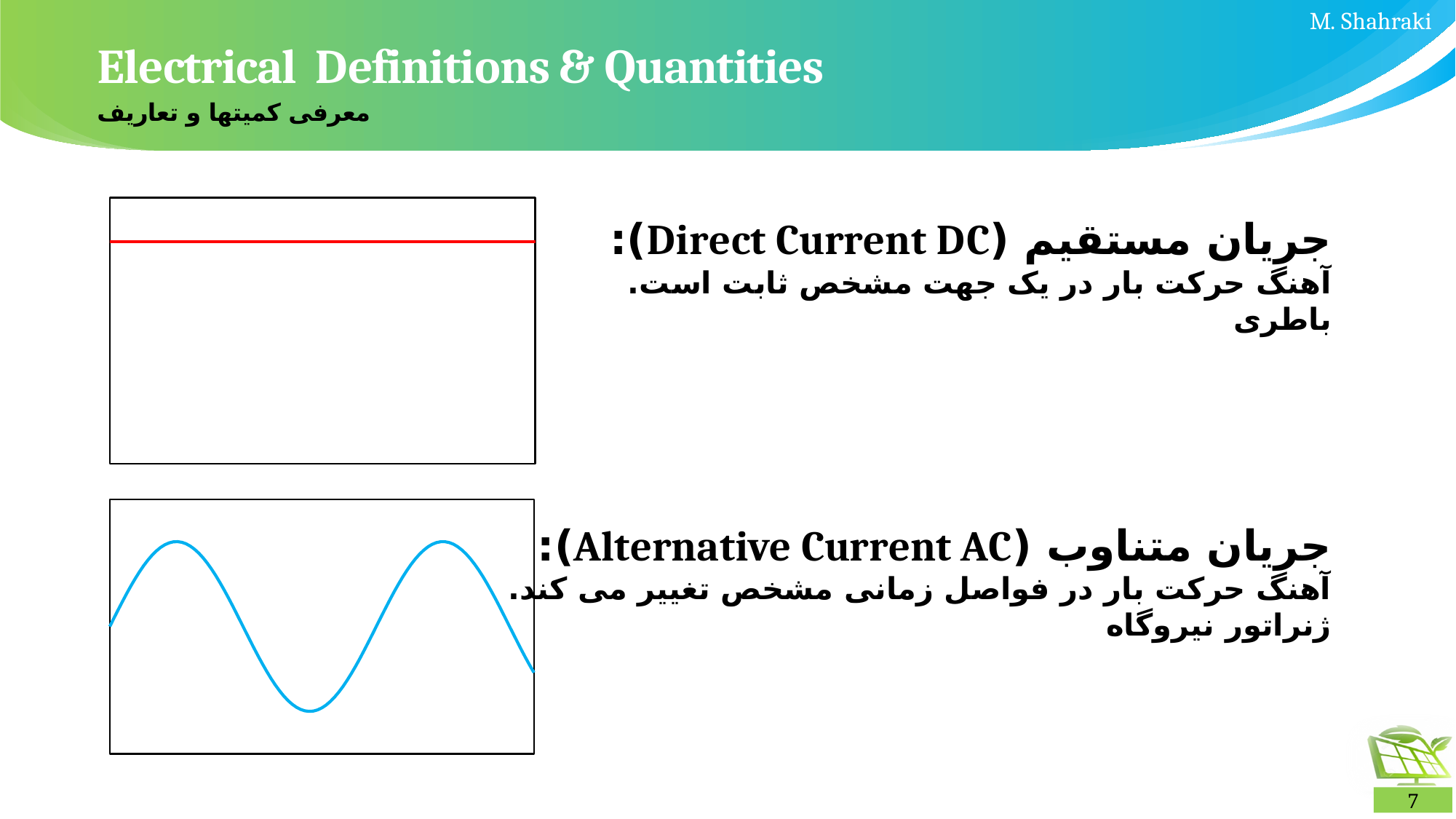

# Electrical  Definitions & Quantities
معرفی کمیتها و تعاریف

### Chart

| Category |  |
|---|---|
جریان مستقیم (Direct Current DC):
آهنگ حرکت بار در یک جهت مشخص ثابت است.
باطری

جریان متناوب (Alternative Current AC):
آهنگ حرکت بار در فواصل زمانی مشخص تغییر می کند.
ژنراتور نیروگاه

### Chart

| Category |  |
|---|---|